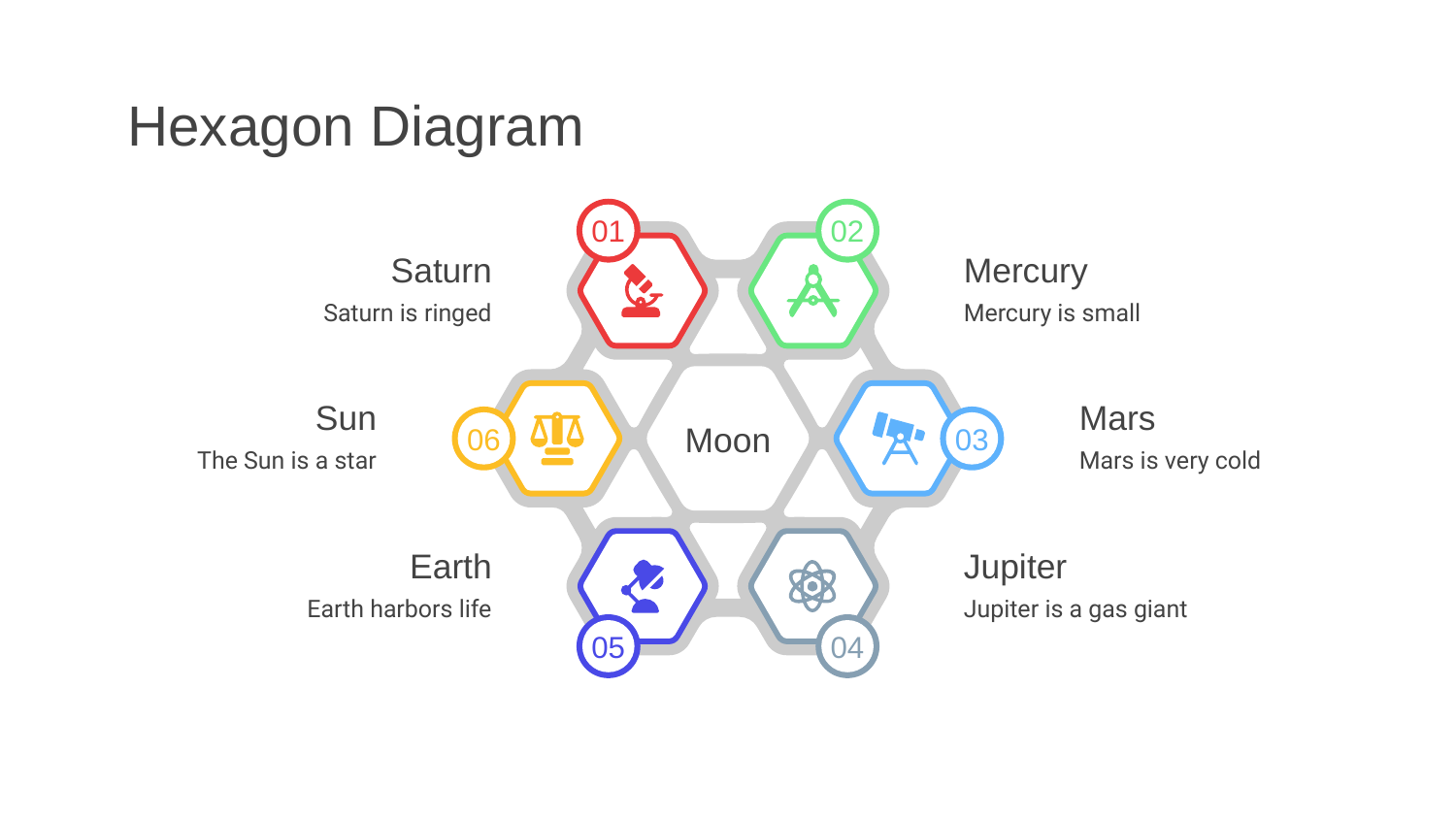

# Hexagon Diagram

01

02

Saturn
Saturn is ringed
Mercury
Mercury is small

Moon

06

03
Sun
The Sun is a star
Mars
Mars is very cold

05

04
Earth
Earth harbors life
Jupiter
Jupiter is a gas giant